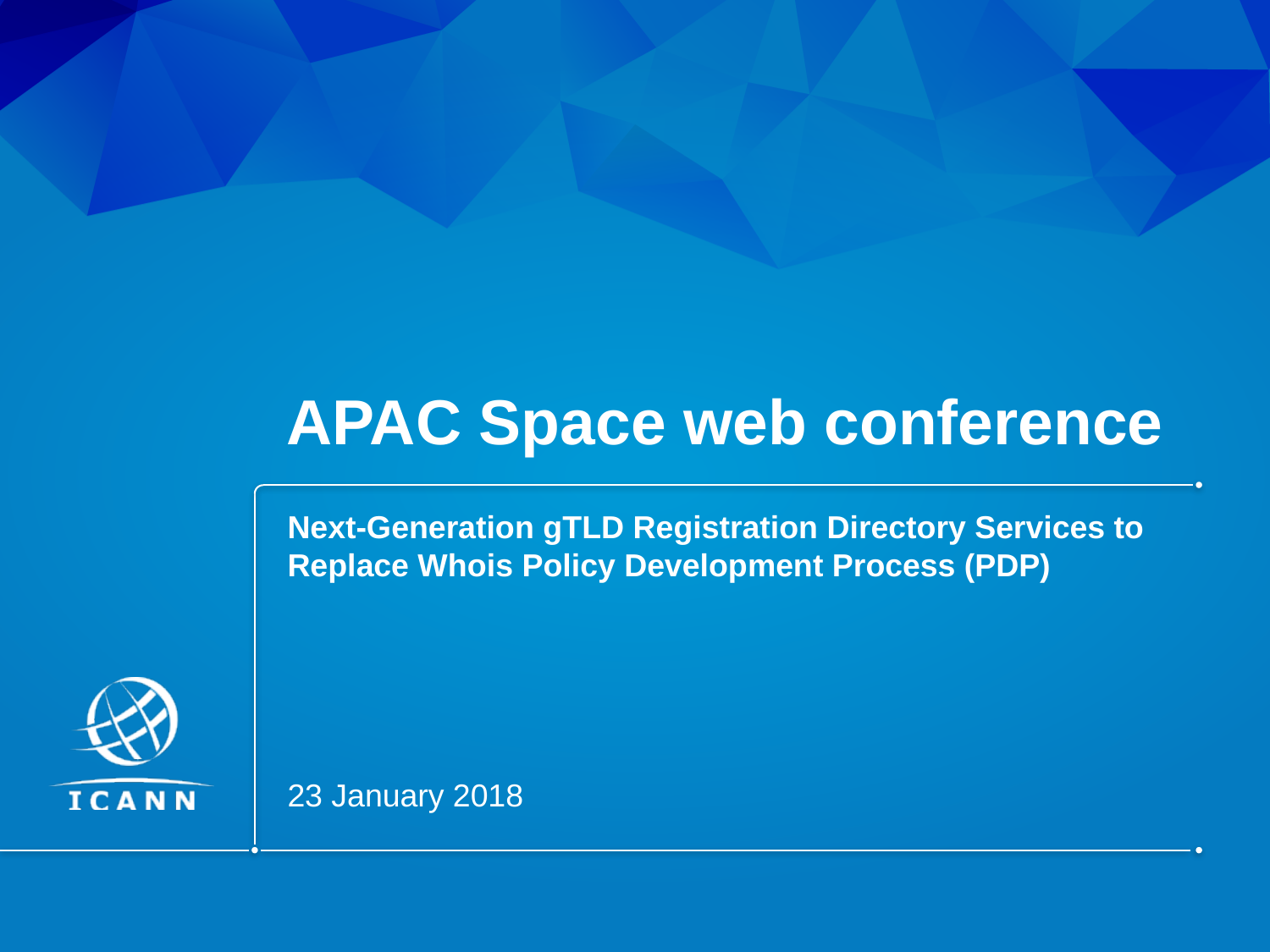

# APAC Space web conference
Next-Generation gTLD Registration Directory Services to Replace Whois Policy Development Process (PDP)
23 January 2018